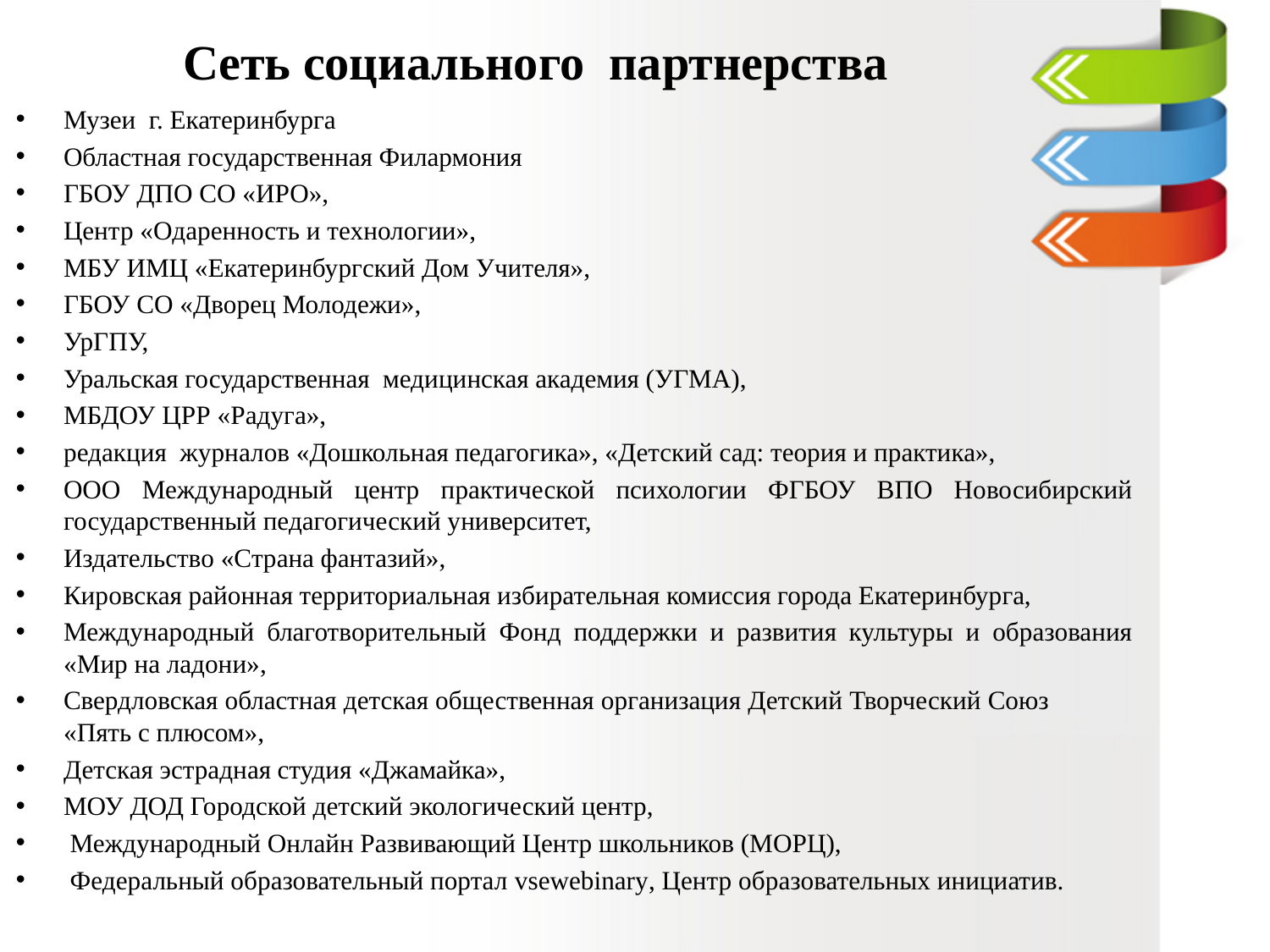

# Сеть социального  партнерства
Музеи  г. Екатеринбурга
Областная государственная Филармония
ГБОУ ДПО СО «ИРО»,
Центр «Одаренность и технологии»,
МБУ ИМЦ «Екатеринбургский Дом Учителя»,
ГБОУ СО «Дворец Молодежи»,
УрГПУ,
Уральская государственная  медицинская академия (УГМА),
МБДОУ ЦРР «Радуга»,
редакция  журналов «Дошкольная педагогика», «Детский сад: теория и практика»,
ООО Международный центр практической психологии ФГБОУ ВПО Новосибирский государственный педагогический университет,
Издательство «Страна фантазий»,
Кировская районная территориальная избирательная комиссия города Екатеринбурга,
Международный благотворительный Фонд поддержки и развития культуры и образования «Мир на ладони»,
Свердловская областная детская общественная организация Детский Творческий Союз             «Пять с плюсом»,
Детская эстрадная студия «Джамайка»,
МОУ ДОД Городской детский экологический центр,
 Международный Онлайн Развивающий Центр школьников (МОРЦ),
 Федеральный образовательный портал vsewebinary, Центр образовательных инициатив.